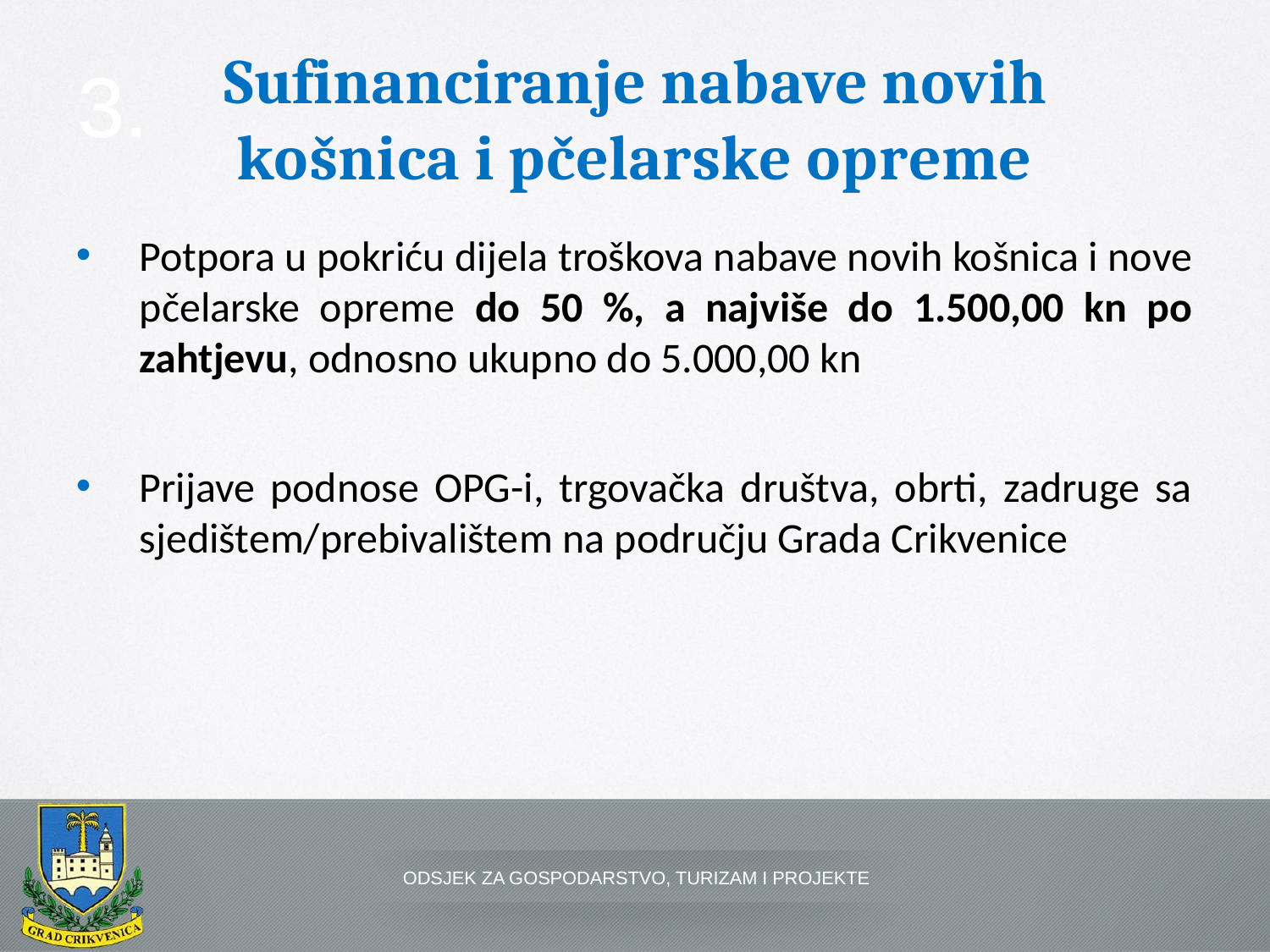

# Sufinanciranje nabave novih košnica i pčelarske opreme
3.
Potpora u pokriću dijela troškova nabave novih košnica i nove pčelarske opreme do 50 %, a najviše do 1.500,00 kn po zahtjevu, odnosno ukupno do 5.000,00 kn

Prijave podnose OPG-i, trgovačka društva, obrti, zadruge sa sjedištem/prebivalištem na području Grada Crikvenice